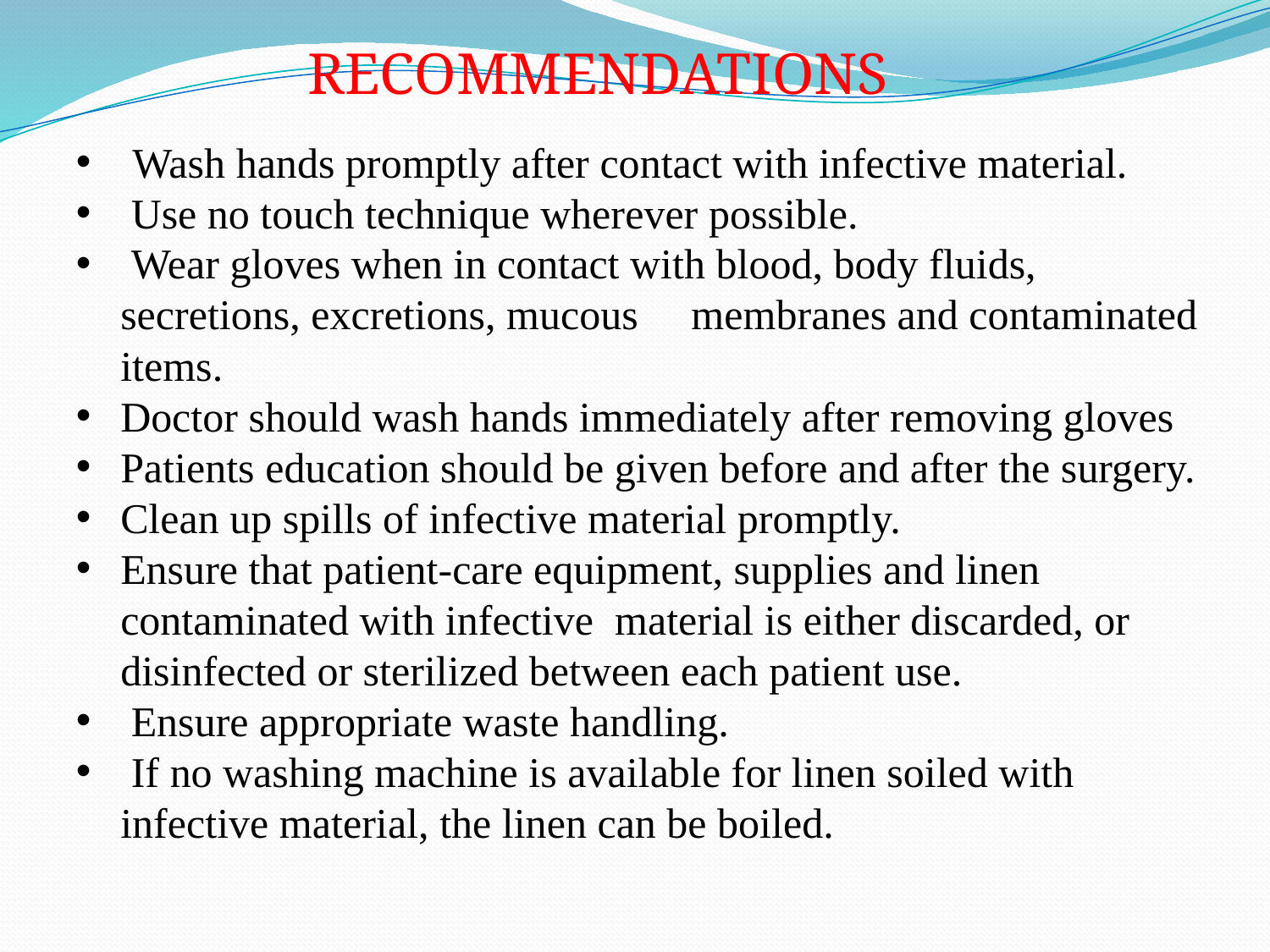

RECOMMENDATIONS
 Wash hands promptly after contact with infective material.
 Use no touch technique wherever possible.
 Wear gloves when in contact with blood, body fluids, secretions, excretions, mucous     membranes and contaminated items.
Doctor should wash hands immediately after removing gloves
Patients education should be given before and after the surgery.
Clean up spills of infective material promptly.
Ensure that patient-care equipment, supplies and linen contaminated with infective  material is either discarded, or disinfected or sterilized between each patient use.
 Ensure appropriate waste handling.
 If no washing machine is available for linen soiled with infective material, the linen can be boiled.